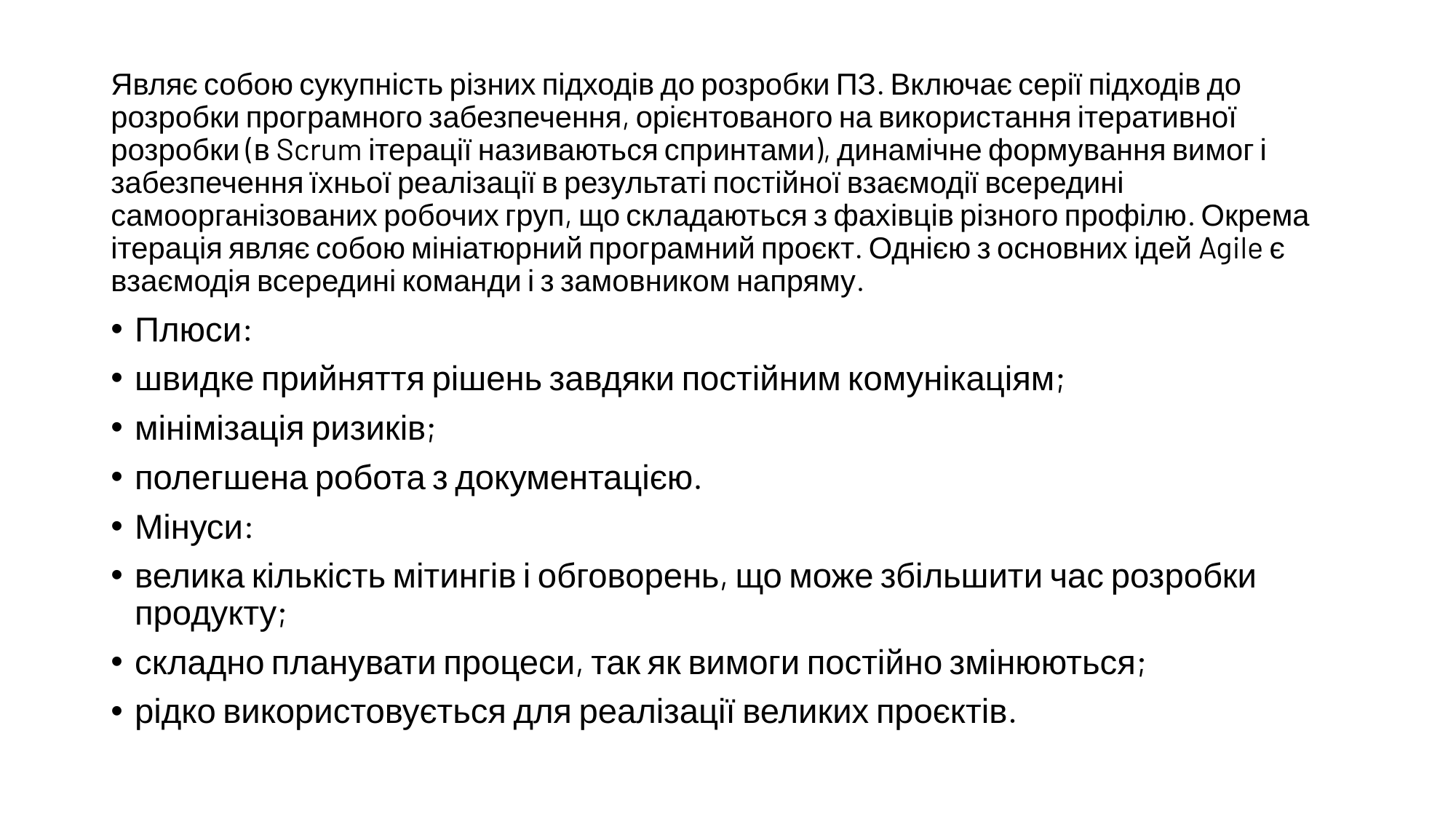

# Являє собою сукупність різних підходів до розробки ПЗ. Включає серії підходів до розробки програмного забезпечення, орієнтованого на використання ітеративної розробки (в Scrum ітерації називаються спринтами), динамічне формування вимог і забезпечення їхньої реалізації в результаті постійної взаємодії всередині самоорганізованих робочих груп, що складаються з фахівців різного профілю. Окрема ітерація являє собою мініатюрний програмний проєкт. Однією з основних ідей Agile є взаємодія всередині команди і з замовником напряму.
Плюси:
швидке прийняття рішень завдяки постійним комунікаціям;
мінімізація ризиків;
полегшена робота з документацією.
Мінуси:
велика кількість мітингів і обговорень, що може збільшити час розробки продукту;
складно планувати процеси, так як вимоги постійно змінюються;
рідко використовується для реалізації великих проєктів.